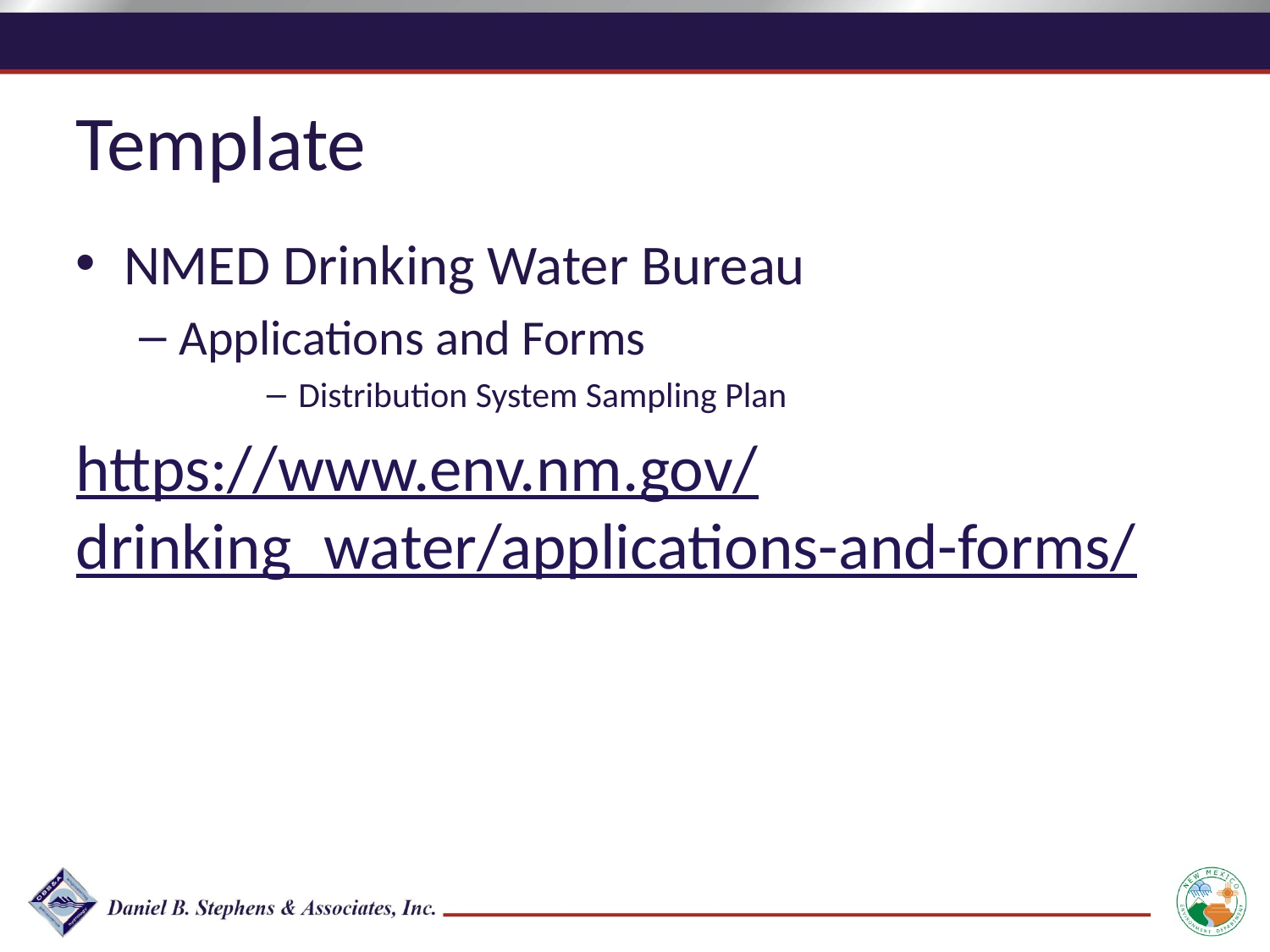

Template
NMED Drinking Water Bureau
Applications and Forms
Distribution System Sampling Plan
https://www.env.nm.gov/drinking_water/applications-and-forms/